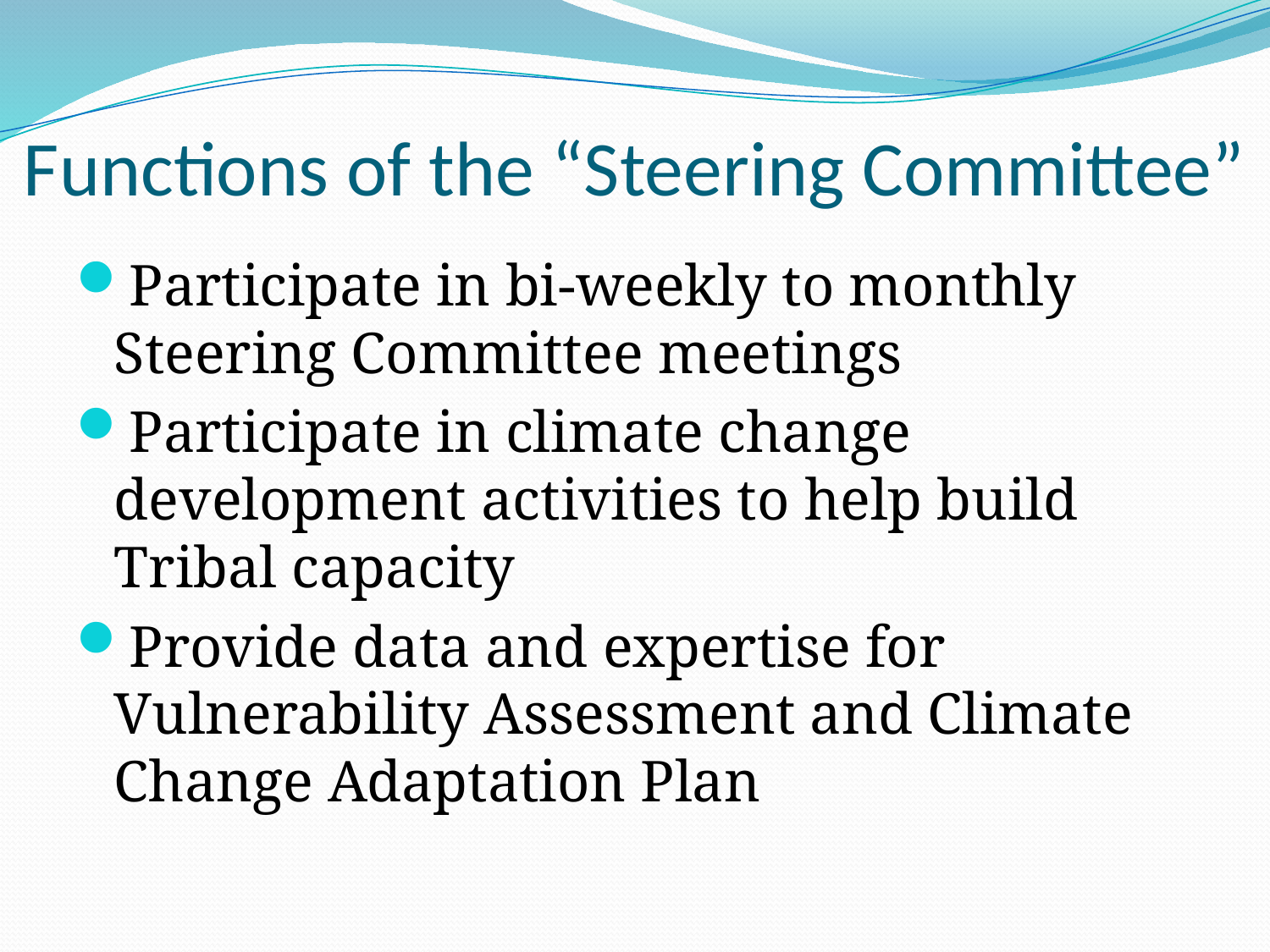

# Functions of the “Steering Committee”
Participate in bi-weekly to monthly Steering Committee meetings
Participate in climate change development activities to help build Tribal capacity
Provide data and expertise for Vulnerability Assessment and Climate Change Adaptation Plan